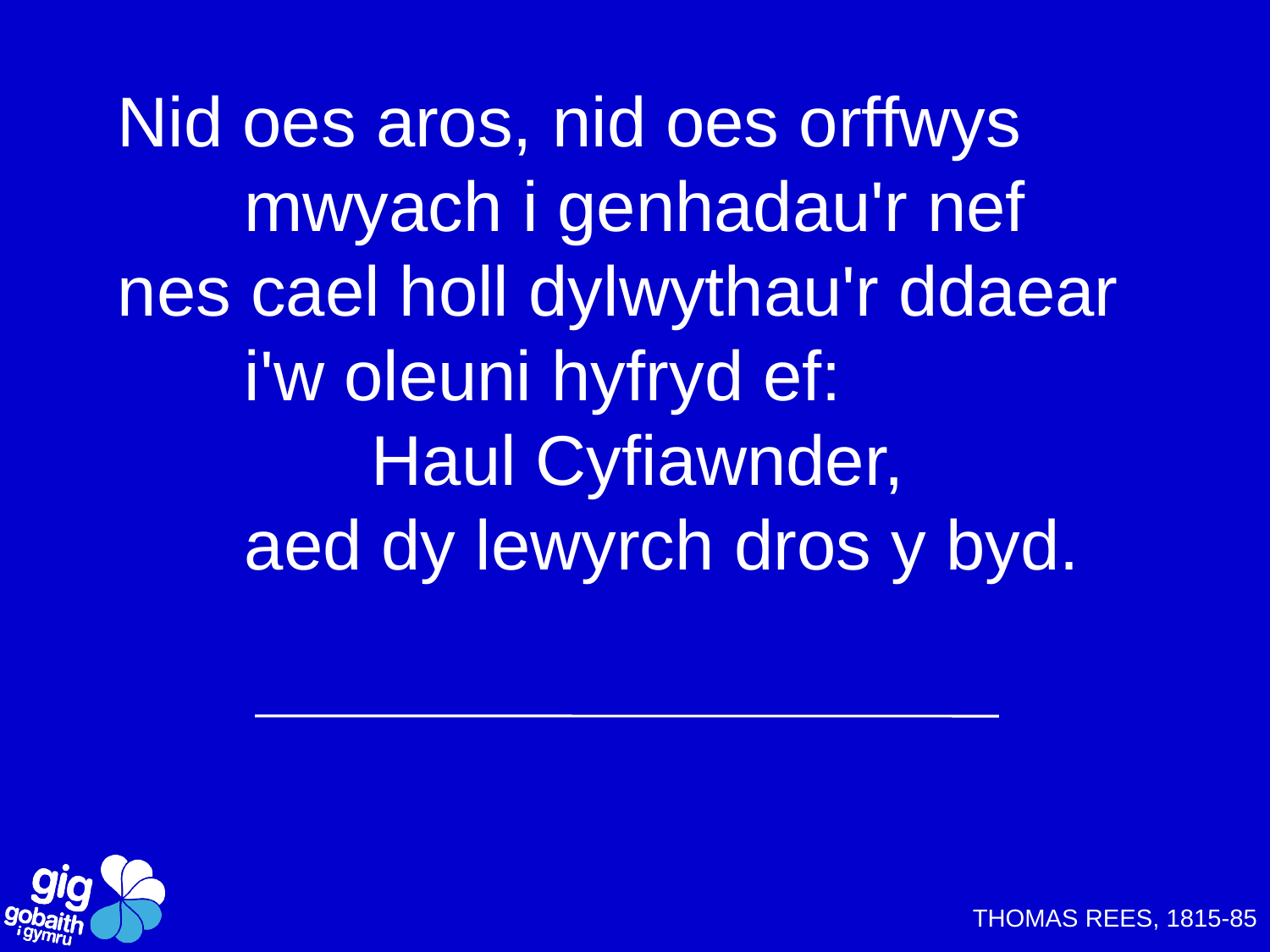

Nid oes aros, nid oes orffwys
	mwyach i genhadau'r nef
nes cael holl dylwythau'r ddaear
	i'w oleuni hyfryd ef:
		Haul Cyfiawnder,
	aed dy lewyrch dros y byd.
THOMAS REES, 1815-85